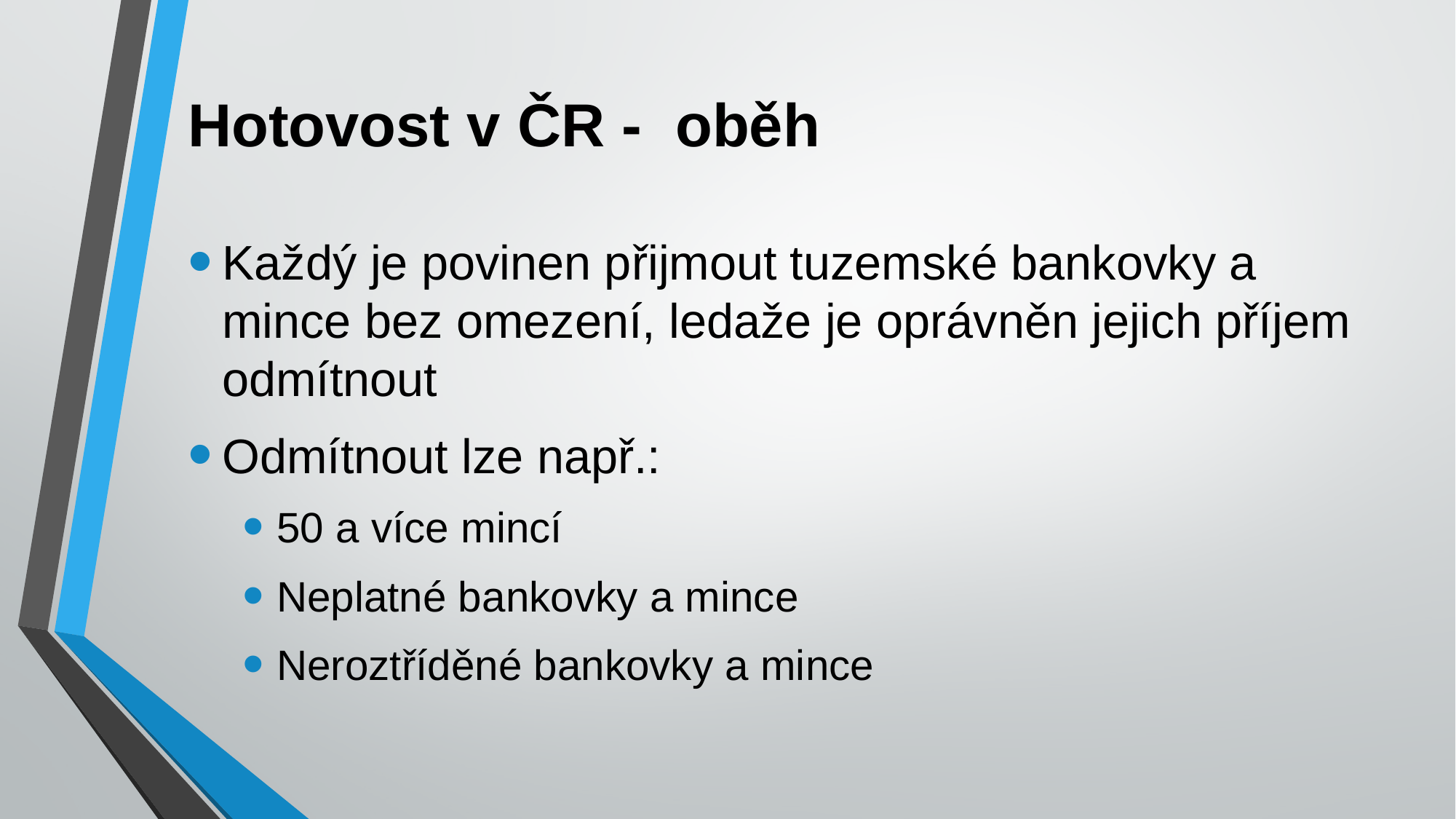

# Hotovost v ČR -  oběh
Každý je povinen přijmout tuzemské bankovky a mince bez omezení, ledaže je oprávněn jejich příjem odmítnout
Odmítnout lze např.:
50 a více mincí
Neplatné bankovky a mince
Neroztříděné bankovky a mince